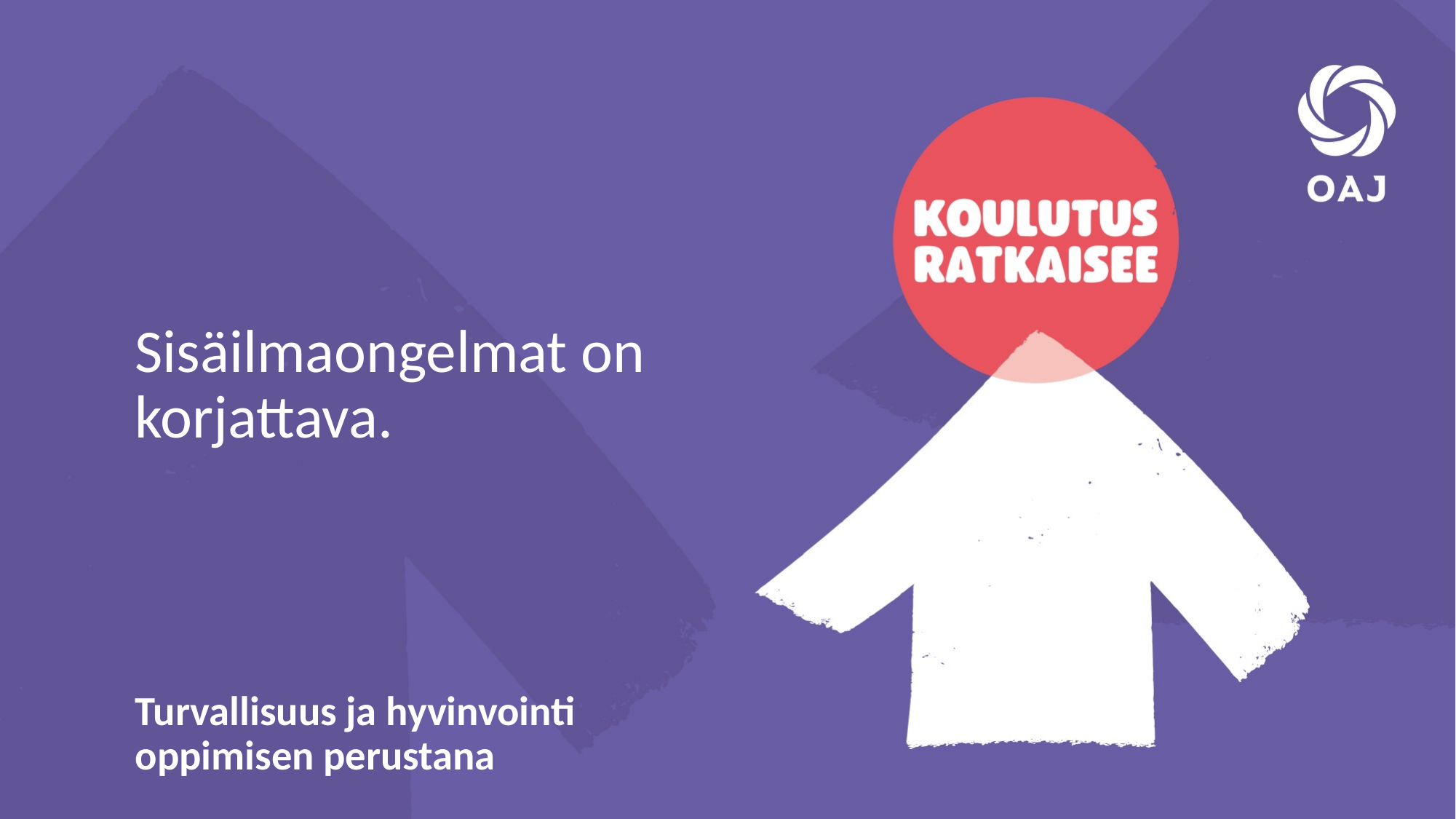

Sisäilmaongelmat on korjattava.
Turvallisuus ja hyvinvointi oppimisen perustana